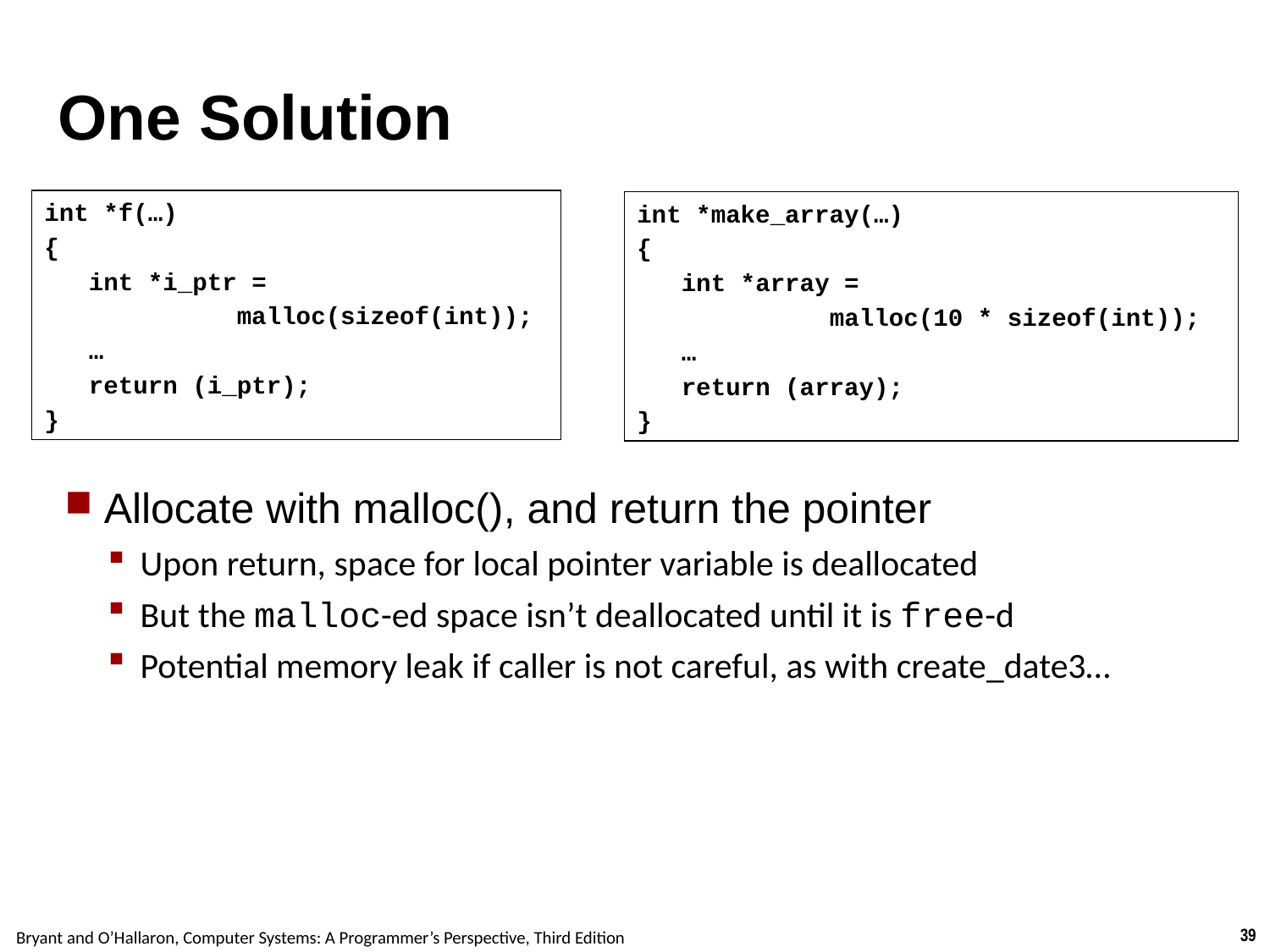

# One Solution
int *f(…)
{
   int *i_ptr =
             malloc(sizeof(int));
   …
   return (i_ptr);
}
int *make_array(…)
{
   int *array =
             malloc(10 * sizeof(int));
   …
   return (array);
}
Allocate with malloc(), and return the pointer
Upon return, space for local pointer variable is deallocated
But the malloc-ed space isn’t deallocated until it is free-d
Potential memory leak if caller is not careful, as with create_date3…